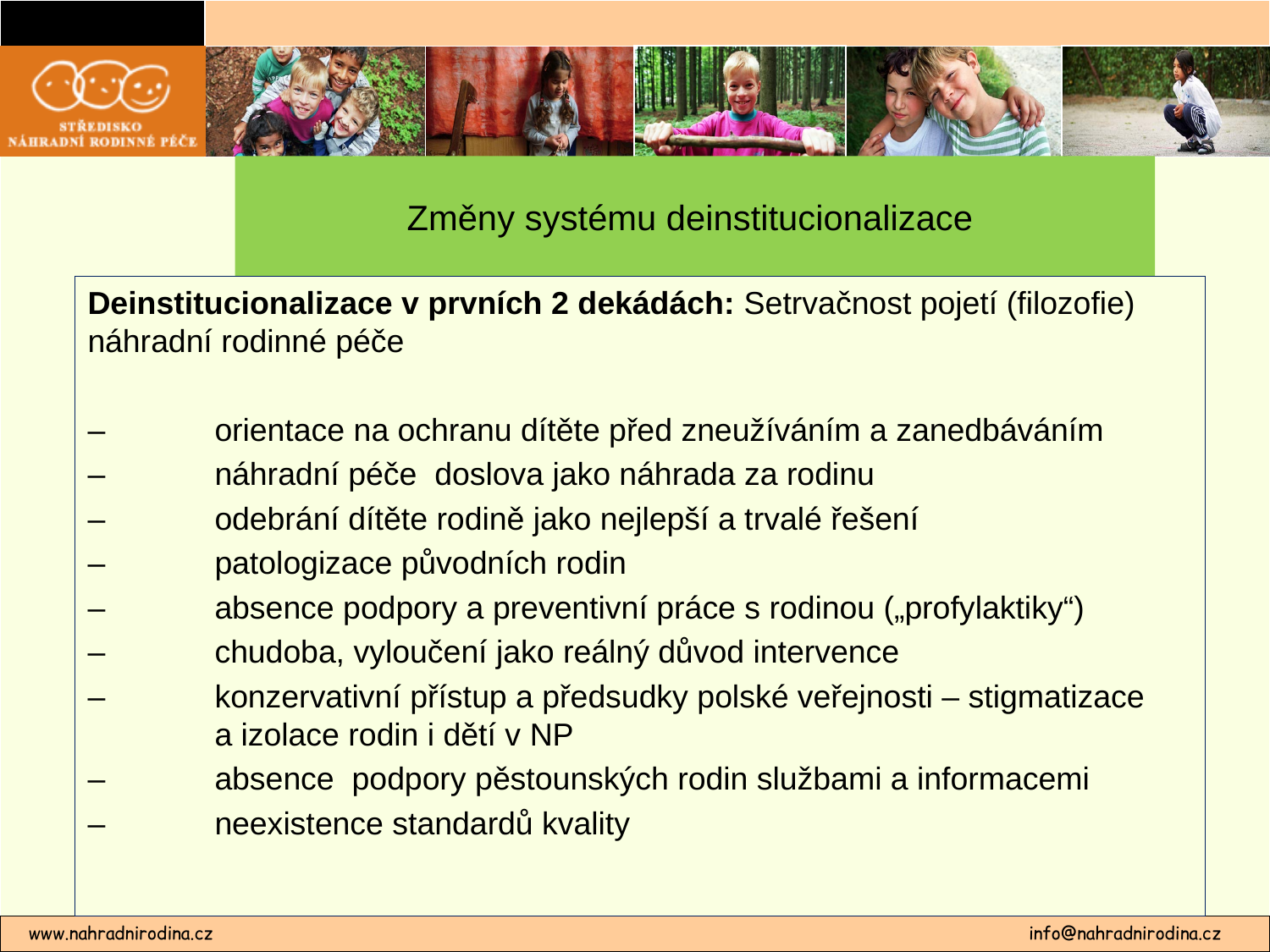

# Změny systému deinstitucionalizace
Deinstitucionalizace v prvních 2 dekádách: Setrvačnost pojetí (filozofie) náhradní rodinné péče

– 	orientace na ochranu dítěte před zneužíváním a zanedbáváním
–  	náhradní péče  doslova jako náhrada za rodinu
– 	odebrání dítěte rodině jako nejlepší a trvalé řešení
– 	patologizace původních rodin
– 	absence podpory a preventivní práce s rodinou („profylaktiky“)
–	chudoba, vyloučení jako reálný důvod intervence
– 	konzervativní přístup a předsudky polské veřejnosti – stigmatizace
	a izolace rodin i dětí v NP
– 	absence  podpory pěstounských rodin službami a informacemi
–  	neexistence standardů kvality

   www.nahradnirodina.cz 							info@nahradnirodina.cz